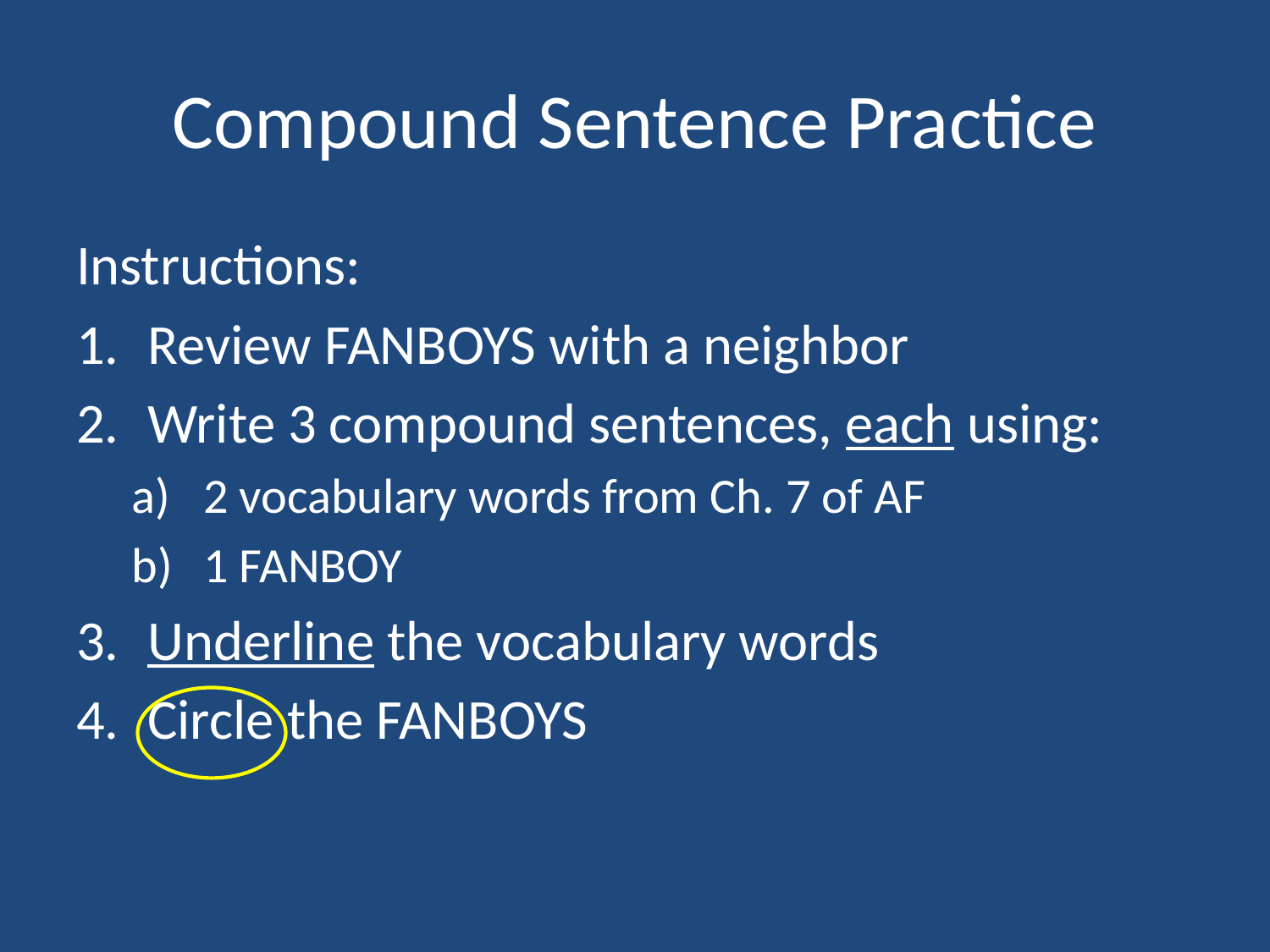

# Compound Sentence Practice
Instructions:
Review FANBOYS with a neighbor
Write 3 compound sentences, each using:
2 vocabulary words from Ch. 7 of AF
1 FANBOY
Underline the vocabulary words
Circle the FANBOYS